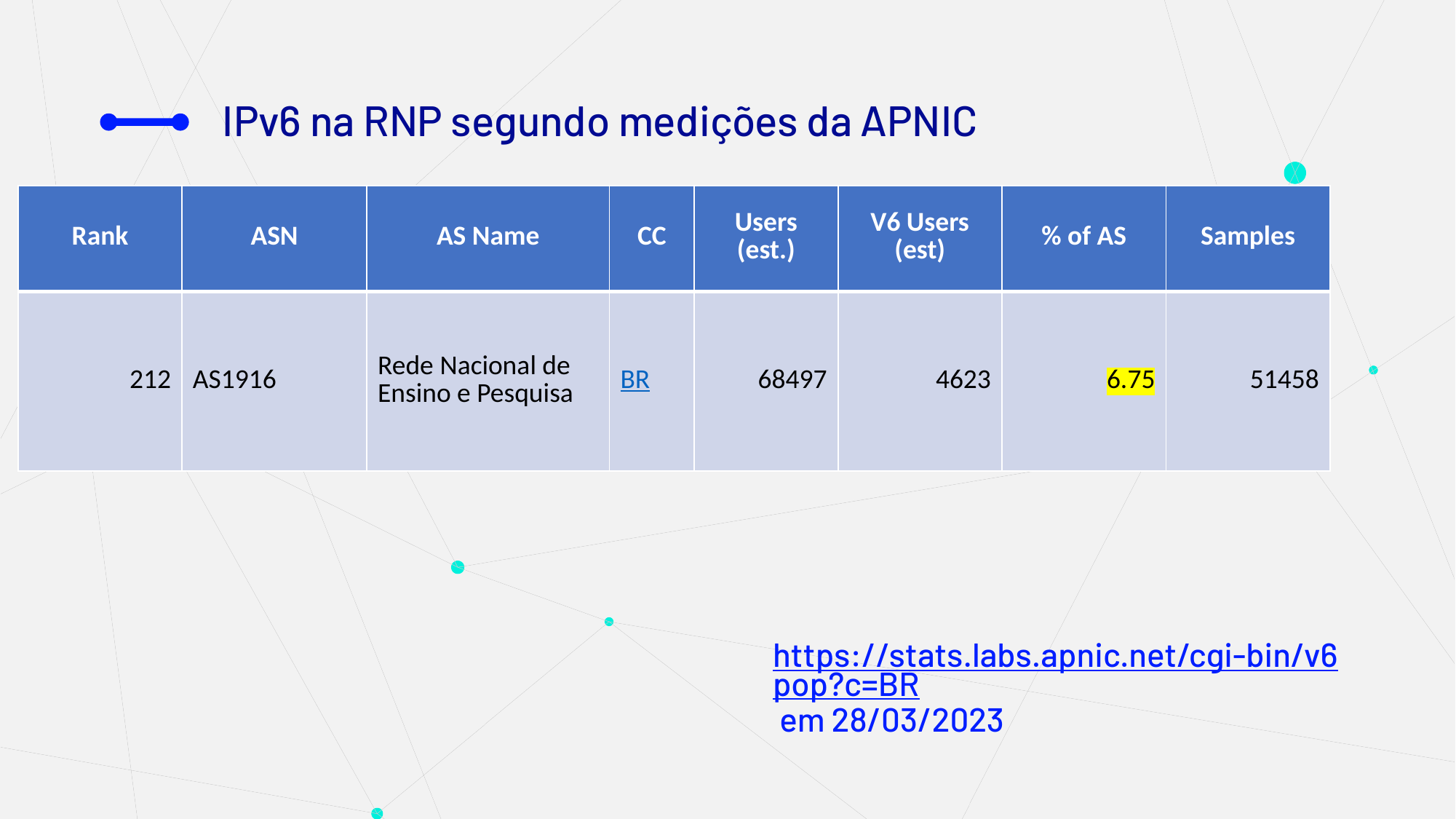

# IPv6 na RNP segundo medições da APNIC
| Rank | ASN | AS Name | CC | Users (est.) | V6 Users (est) | % of AS | Samples |
| --- | --- | --- | --- | --- | --- | --- | --- |
| 212 | AS1916 | Rede Nacional de Ensino e Pesquisa | BR | 68497 | 4623 | 6.75 | 51458 |

https://stats.labs.apnic.net/cgi-bin/v6pop?c=BR em 28/03/2023